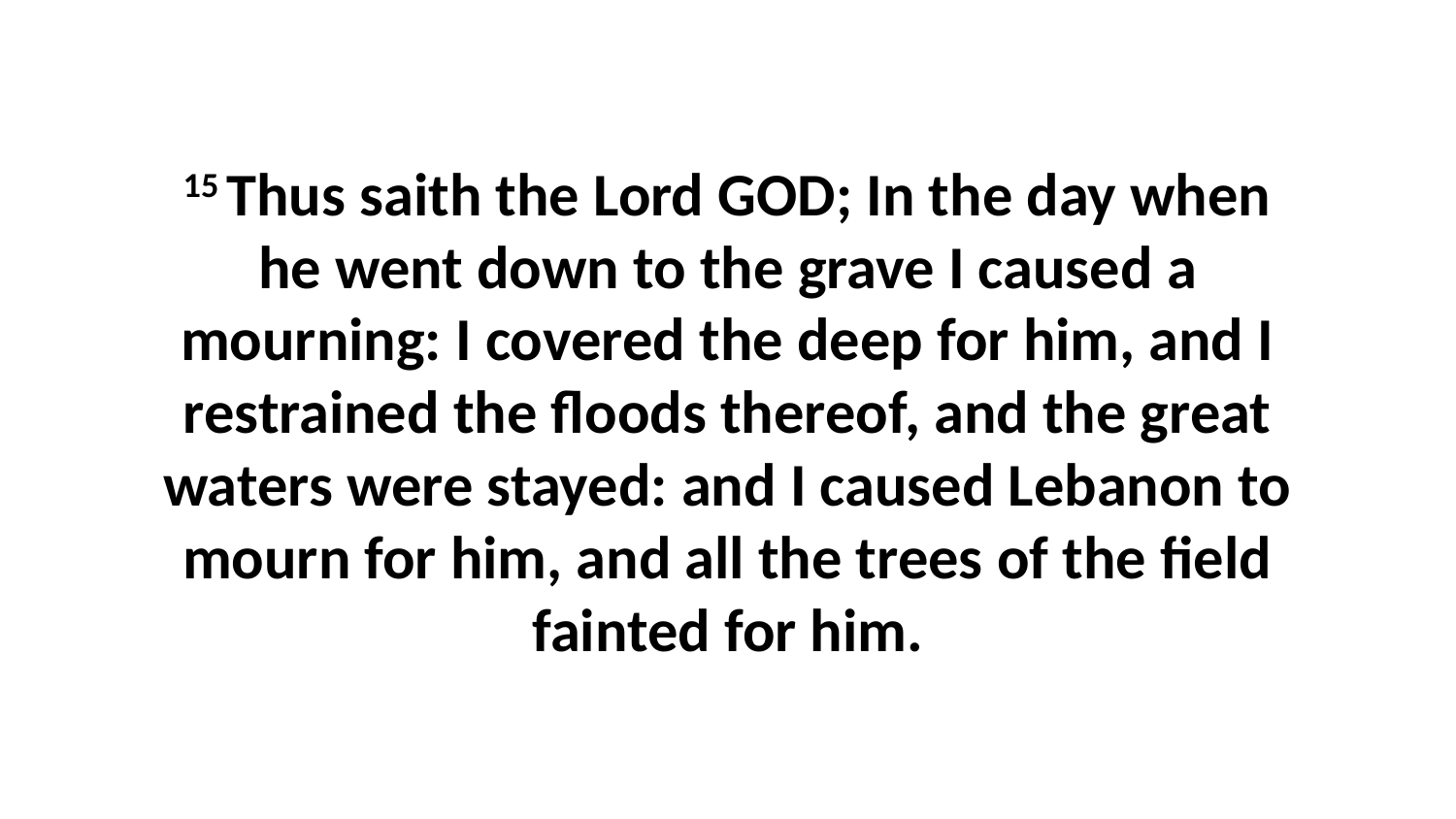

15 Thus saith the Lord GOD; In the day when he went down to the grave I caused a mourning: I covered the deep for him, and I restrained the floods thereof, and the great waters were stayed: and I caused Lebanon to mourn for him, and all the trees of the field fainted for him.